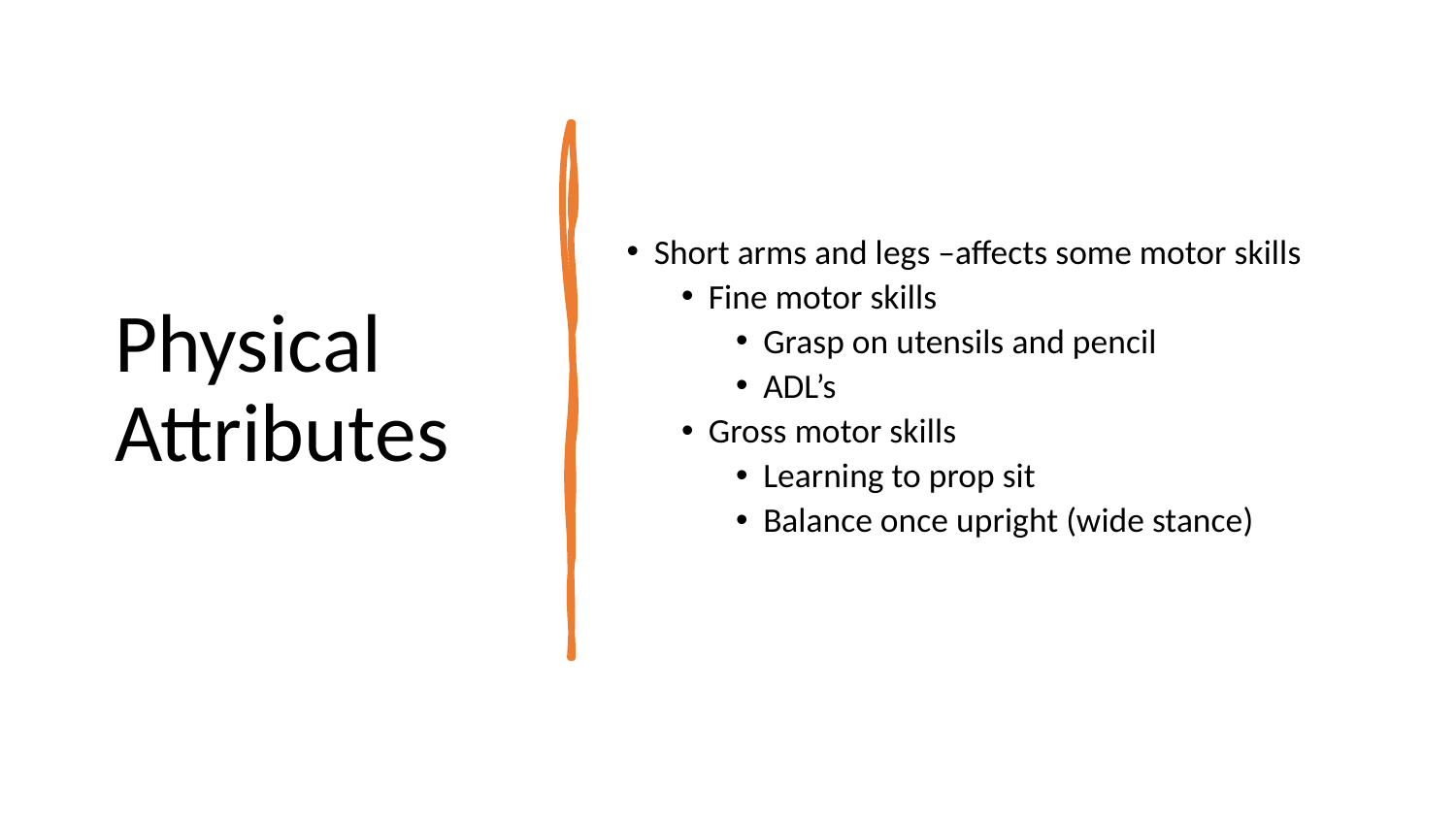

# Physical Attributes

Short arms and legs –affects some motor skills
Fine motor skills
Grasp on utensils and pencil
ADL’s
Gross motor skills
Learning to prop sit
Balance once upright (wide stance)